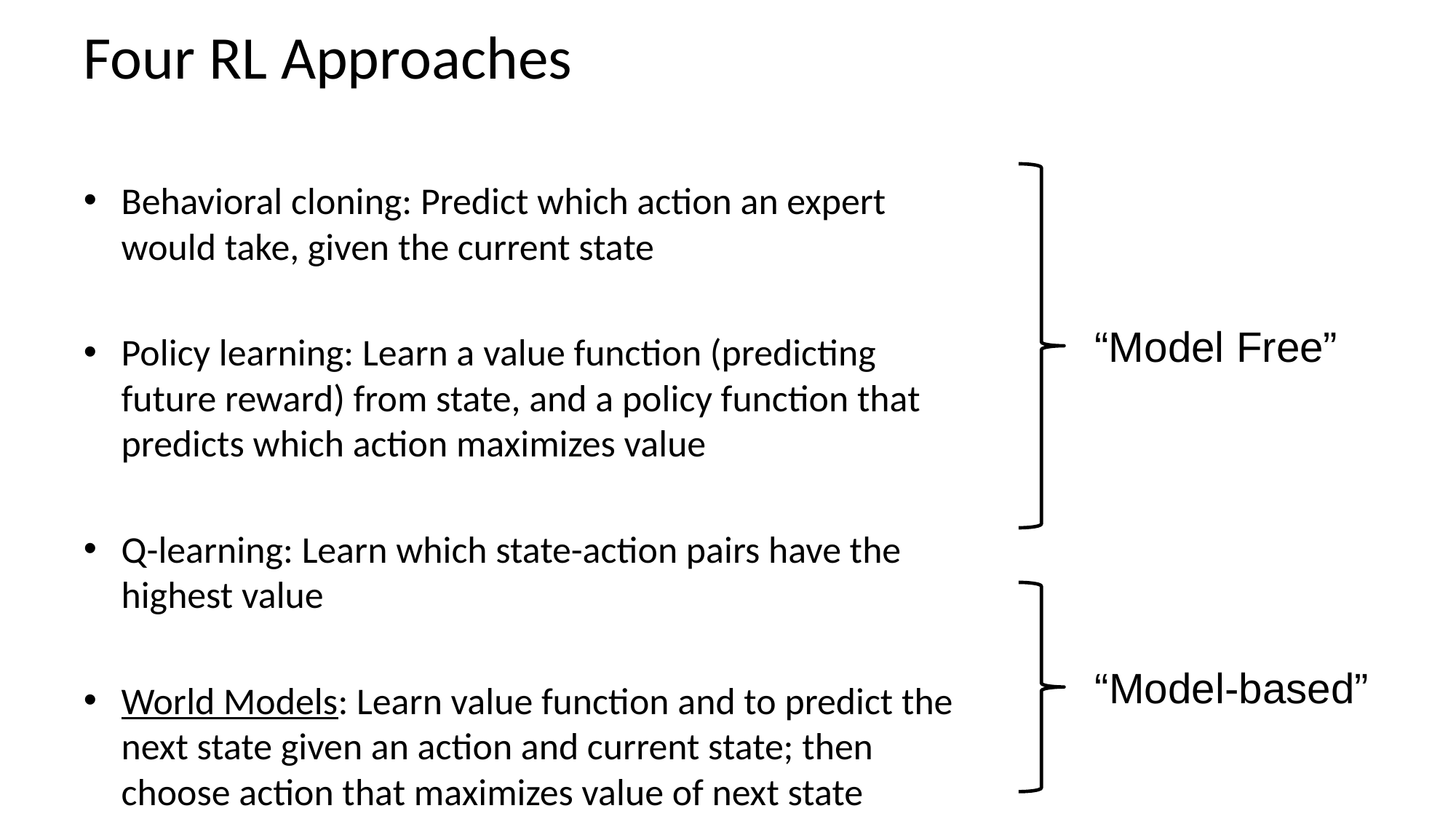

# Four RL Approaches

Behavioral cloning: Predict which action an expert would take, given the current state

Policy learning: Learn a value function (predicting future reward) from state, and a policy function that predicts which action maximizes value

Q-learning: Learn which state-action pairs have the highest value

World Models: Learn value function and to predict the next state given an action and current state; then choose action that maximizes value of next state

“Model Free”

“Model-based”